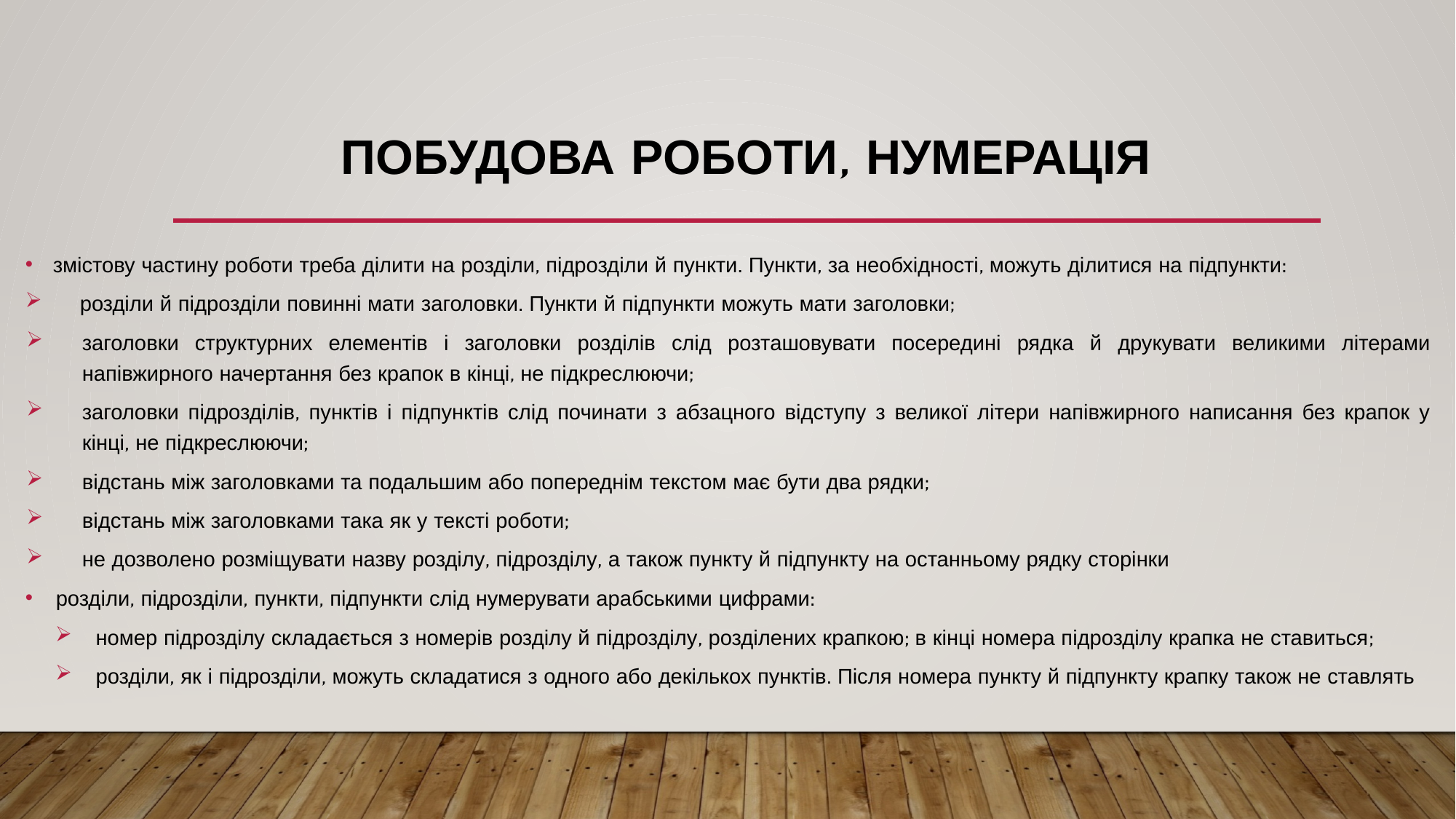

# Побудова роботи, нумерація
змістову частину роботи треба ділити на розділи, підрозділи й пункти. Пункти, за необхідності, можуть ділитися на підпункти:
розділи й підрозділи повинні мати заголовки. Пункти й підпункти можуть мати заголовки;
заголовки структурних елементів і заголовки розділів слід розташовувати посередині рядка й друкувати великими літерами напівжирного начертання без крапок в кінці, не підкреслюючи;
заголовки підрозділів, пунктів і підпунктів слід починати з абзацного відступу з великої літери напівжирного написання без крапок у кінці, не підкреслюючи;
відстань між заголовками та подальшим або попереднім текстом має бути два рядки;
відстань між заголовками така як у тексті роботи;
не дозволено розміщувати назву розділу, підрозділу, а також пункту й підпункту на останньому рядку сторінки
розділи, підрозділи, пункти, підпункти слід нумерувати арабськими цифрами:
номер підрозділу складається з номерів розділу й підрозділу, розділених крапкою; в кінці номера підрозділу крапка не ставиться;
розділи, як і підрозділи, можуть складатися з одного або декількох пунктів. Після номера пункту й підпункту крапку також не ставлять